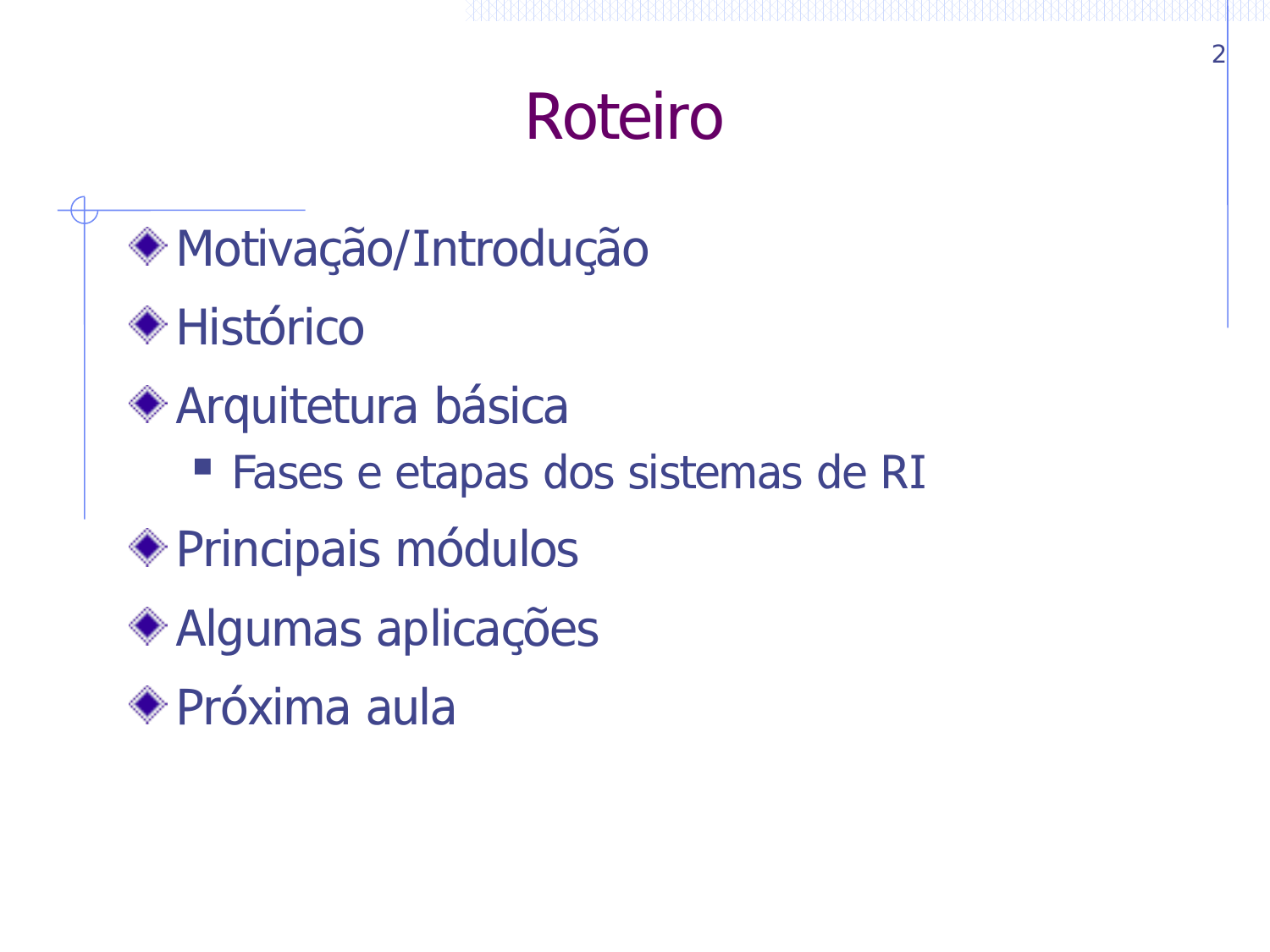

2
# Roteiro
Motivação/Introdução
Histórico
Arquitetura básica
Fases e etapas dos sistemas de RI
Principais módulos
Algumas aplicações
Próxima aula